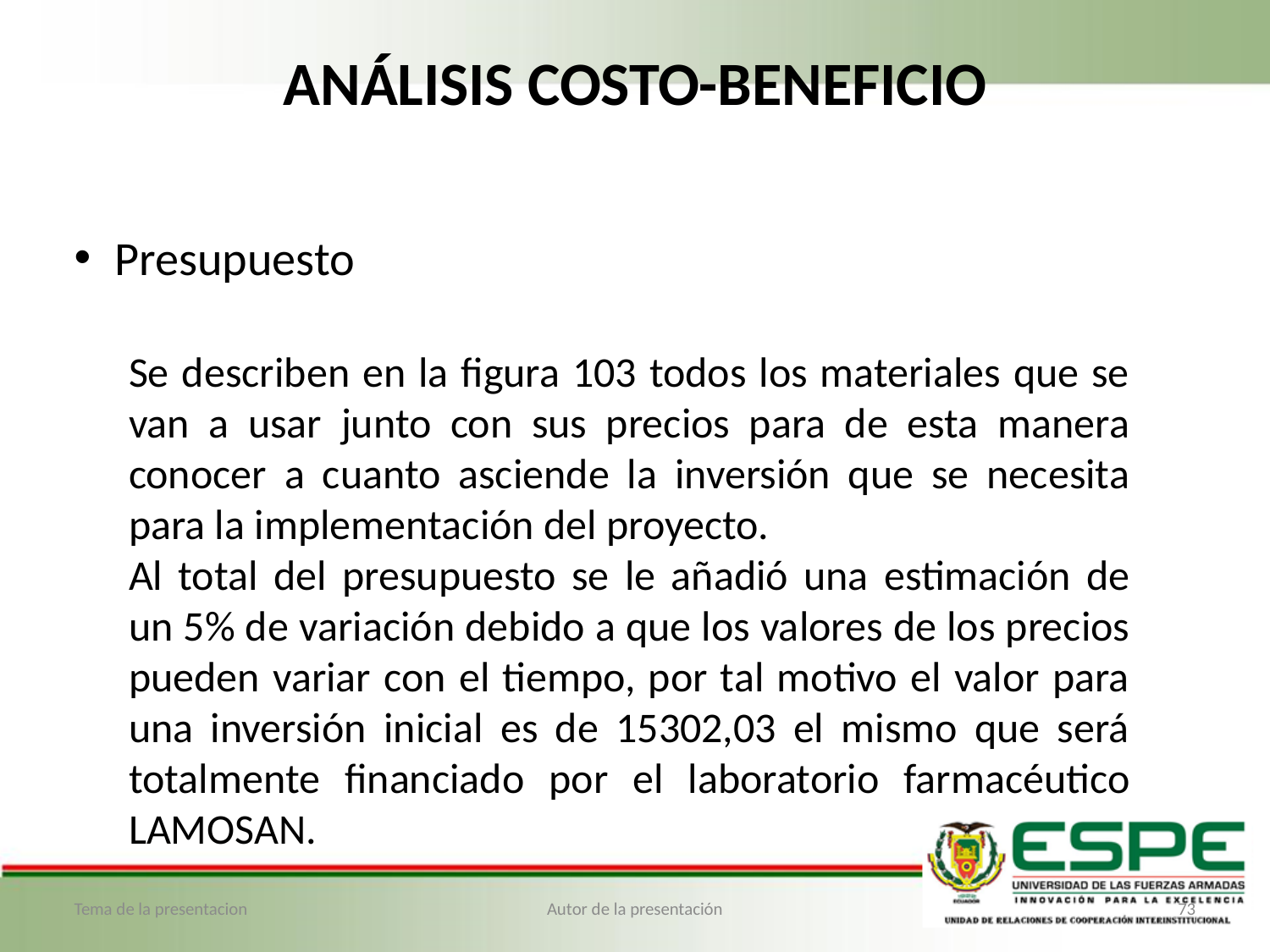

# ANÁLISIS COSTO-BENEFICIO
Presupuesto
Se describen en la figura 103 todos los materiales que se van a usar junto con sus precios para de esta manera conocer a cuanto asciende la inversión que se necesita para la implementación del proyecto.
Al total del presupuesto se le añadió una estimación de un 5% de variación debido a que los valores de los precios pueden variar con el tiempo, por tal motivo el valor para una inversión inicial es de 15302,03 el mismo que será totalmente financiado por el laboratorio farmacéutico LAMOSAN.
Tema de la presentacion
Autor de la presentación
73